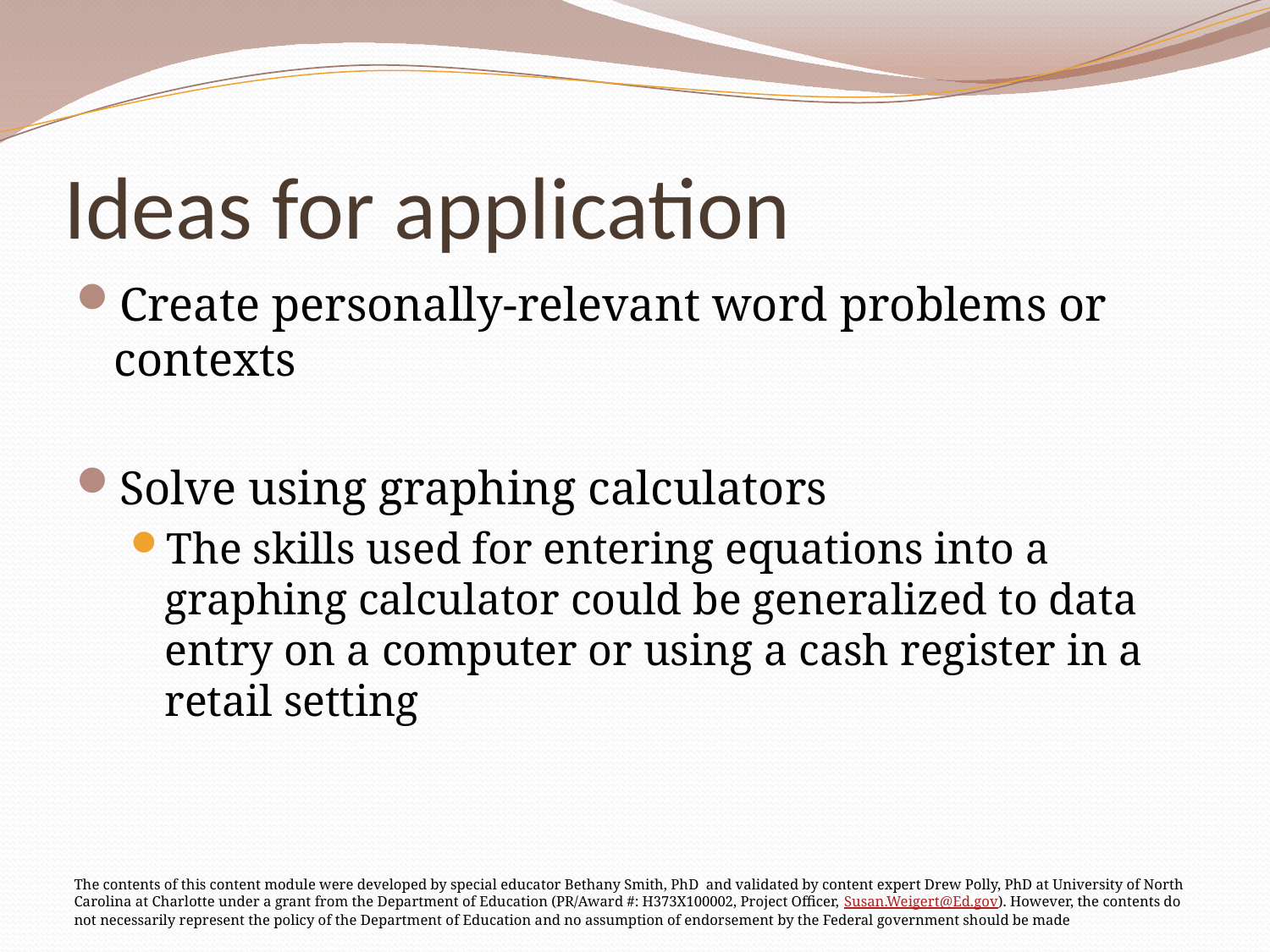

# Ideas for application
Create personally-relevant word problems or contexts

Solve using graphing calculators
The skills used for entering equations into a graphing calculator could be generalized to data entry on a computer or using a cash register in a retail setting

The contents of this content module were developed by special educator Bethany Smith, PhD  and validated by content expert Drew Polly, PhD at University of North Carolina at Charlotte under a grant from the Department of Education (PR/Award #: H373X100002, Project Officer, Susan.Weigert@Ed.gov). However, the contents do not necessarily represent the policy of the Department of Education and no assumption of endorsement by the Federal government should be made